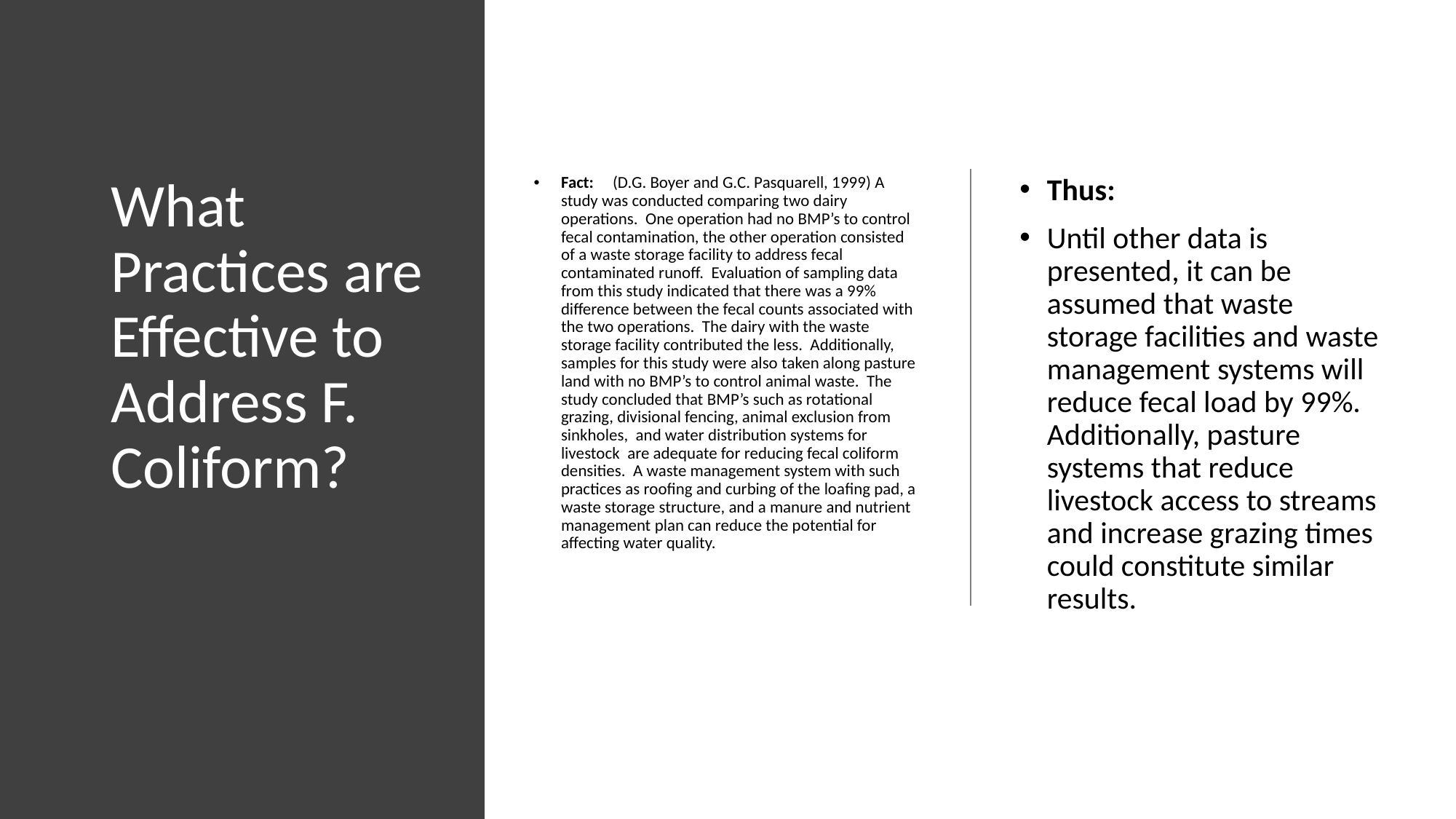

# What Practices are Effective to Address F. Coliform?
Fact:     (D.G. Boyer and G.C. Pasquarell, 1999) A study was conducted comparing two dairy operations.  One operation had no BMP’s to control fecal contamination, the other operation consisted of a waste storage facility to address fecal contaminated runoff.  Evaluation of sampling data from this study indicated that there was a 99% difference between the fecal counts associated with the two operations.  The dairy with the waste storage facility contributed the less.  Additionally, samples for this study were also taken along pasture land with no BMP’s to control animal waste.  The study concluded that BMP’s such as rotational grazing, divisional fencing, animal exclusion from sinkholes,  and water distribution systems for livestock  are adequate for reducing fecal coliform densities.  A waste management system with such practices as roofing and curbing of the loafing pad, a waste storage structure, and a manure and nutrient management plan can reduce the potential for affecting water quality.

Thus:
Until other data is presented, it can be assumed that waste storage facilities and waste management systems will reduce fecal load by 99%.  Additionally, pasture systems that reduce livestock access to streams and increase grazing times could constitute similar results.